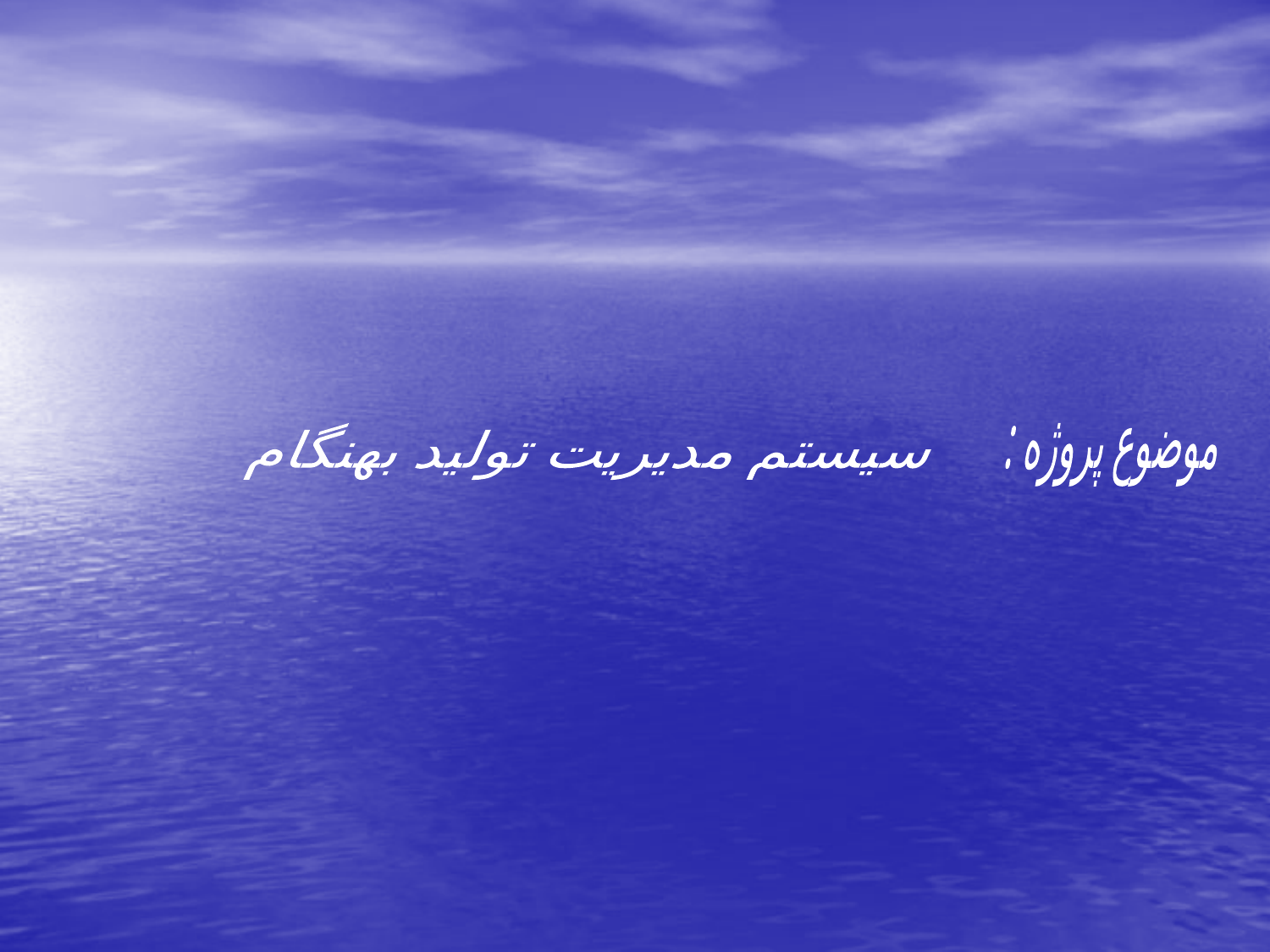

سيستم مديريت توليد بهنگام
موضوع پروژه :